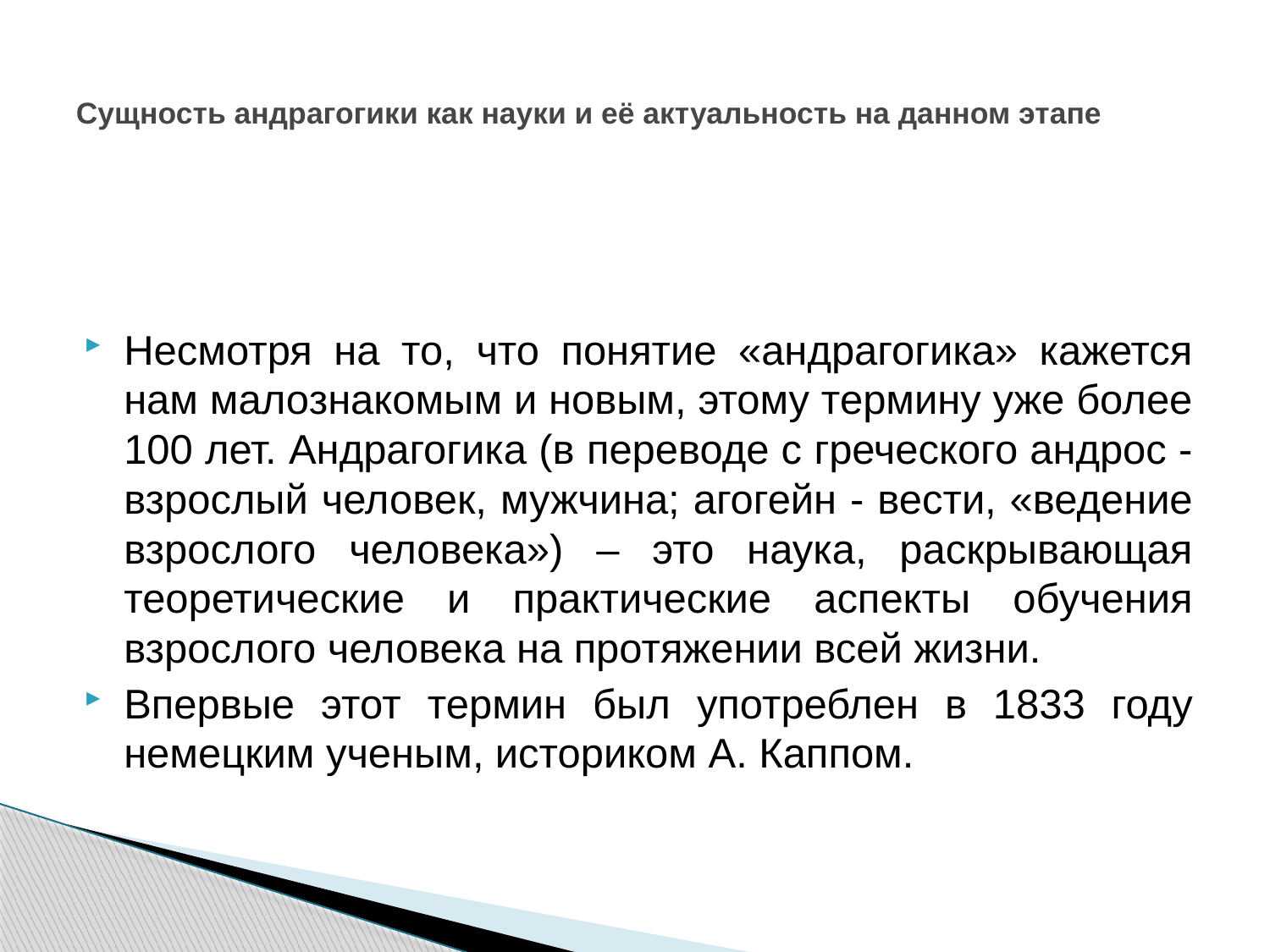

# Сущность андрагогики как науки и её актуальность на данном этапе

Несмотря на то, что понятие «андрагогика» кажется нам малознакомым и новым, этому термину уже более 100 лет. Андрагогика (в переводе с греческого андрос - взрослый человек, мужчина; агогейн - вести, «ведение взрослого человека») – это наука, раскрывающая теоретические и практические аспекты обучения взрослого человека на протяжении всей жизни.
Впервые этот термин был употреблен в 1833 году немецким ученым, историком А. Каппом.